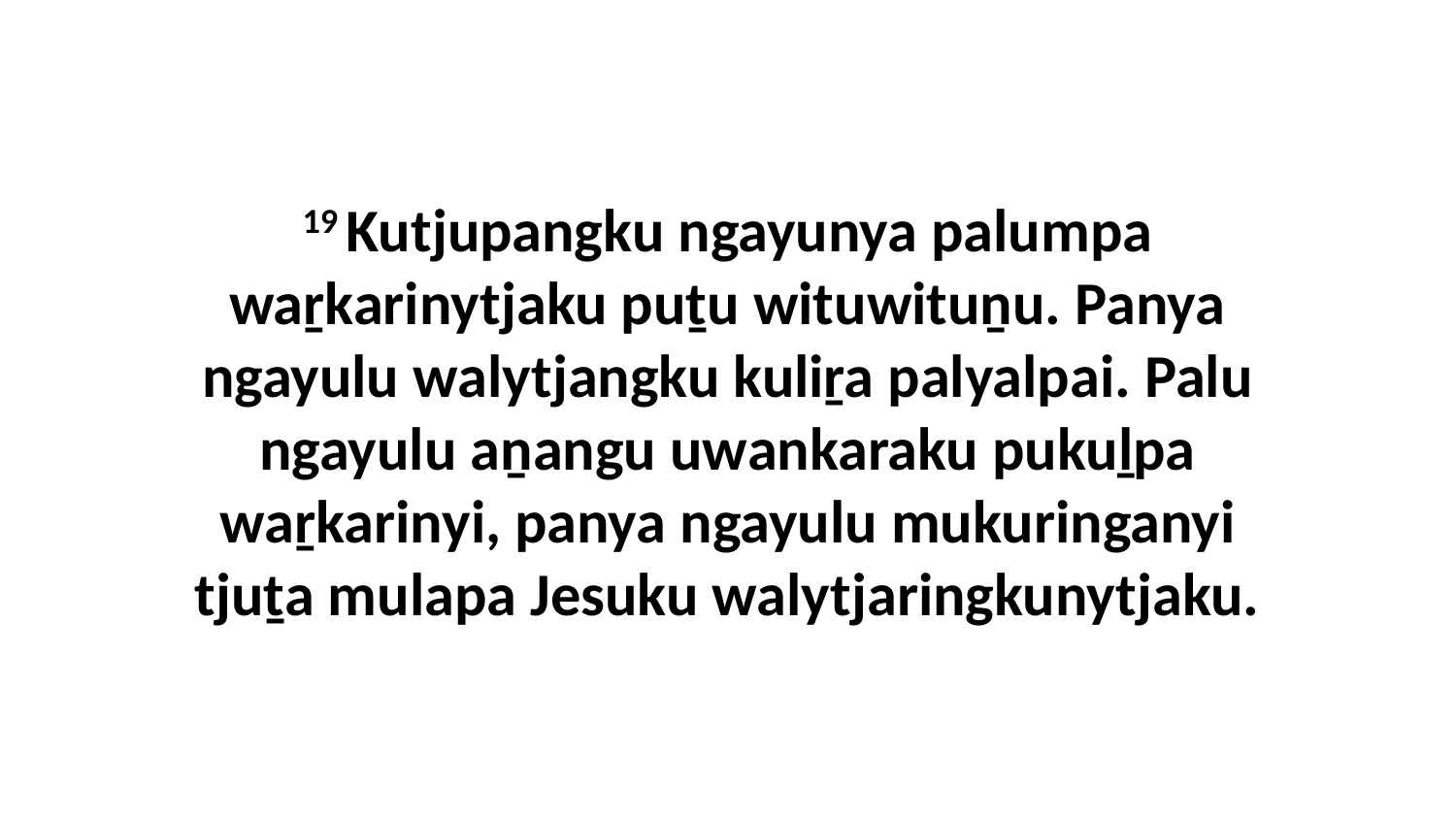

19 Kutjupangku ngayunya palumpa waṟkarinytjaku puṯu wituwituṉu. Panya ngayulu walytjangku kuliṟa palyalpai. Palu ngayulu aṉangu uwankaraku pukuḻpa waṟkarinyi, panya ngayulu mukuringanyi tjuṯa mulapa Jesuku walytjaringkunytjaku.